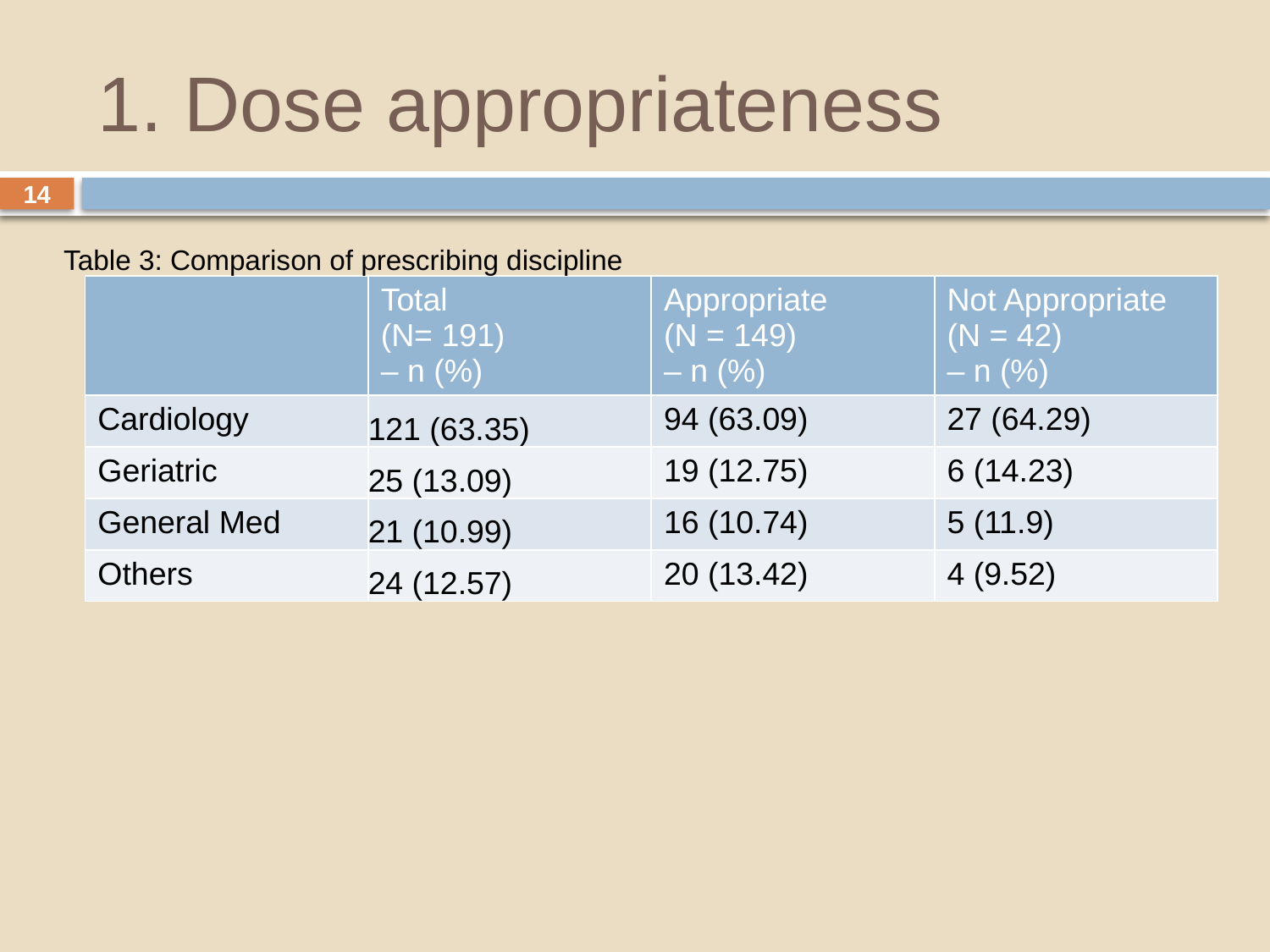

# 1. Dose appropriateness
14
Table 3: Comparison of prescribing discipline
|  | Total (N= 191) – n (%) | Appropriate (N = 149) – n (%) | Not Appropriate (N = 42) – n (%) |
| --- | --- | --- | --- |
| Cardiology | 121 (63.35) | 94 (63.09) | 27 (64.29) |
| Geriatric | 25 (13.09) | 19 (12.75) | 6 (14.23) |
| General Med | 21 (10.99) | 16 (10.74) | 5 (11.9) |
| Others | 24 (12.57) | 20 (13.42) | 4 (9.52) |